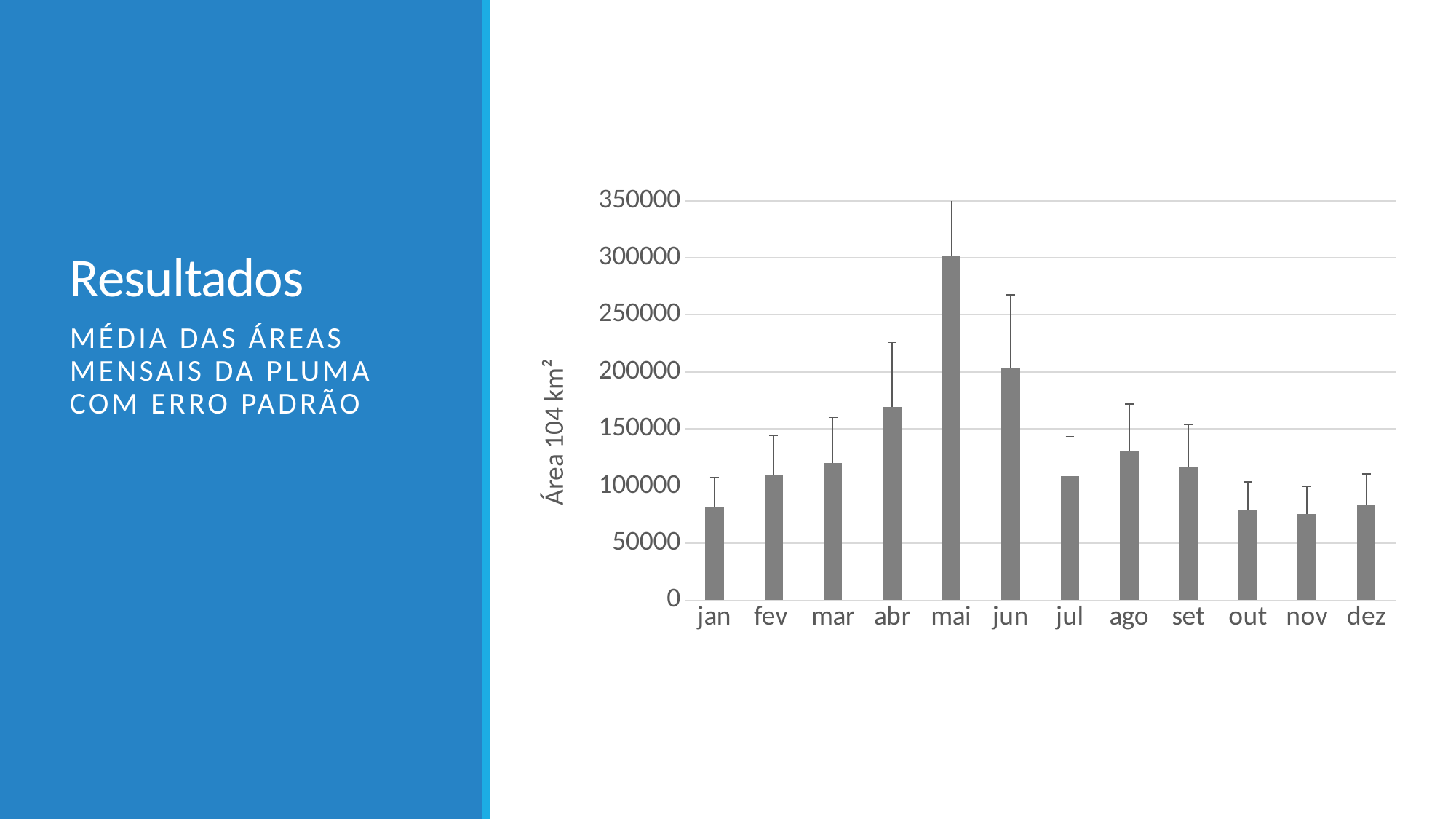

# Resultados

### Chart

| Category |  |
|---|---|
| jan | 81610.71241056532 |
| fev  | 109767.93366079185 |
| mar | 120115.0878700286 |
| abr | 169408.9499103527 |
| mai | 301290.44026945165 |
| jun | 203312.2206278806 |
| jul | 108990.93039991905 |
| ago | 130462.43064054877 |
| set | 116994.63436858974 |
| out | 78787.85447922794 |
| nov | 75782.00998126139 |
| dez | 83936.23948116809 |
Média das áreas mensais da pluma com erro padrão